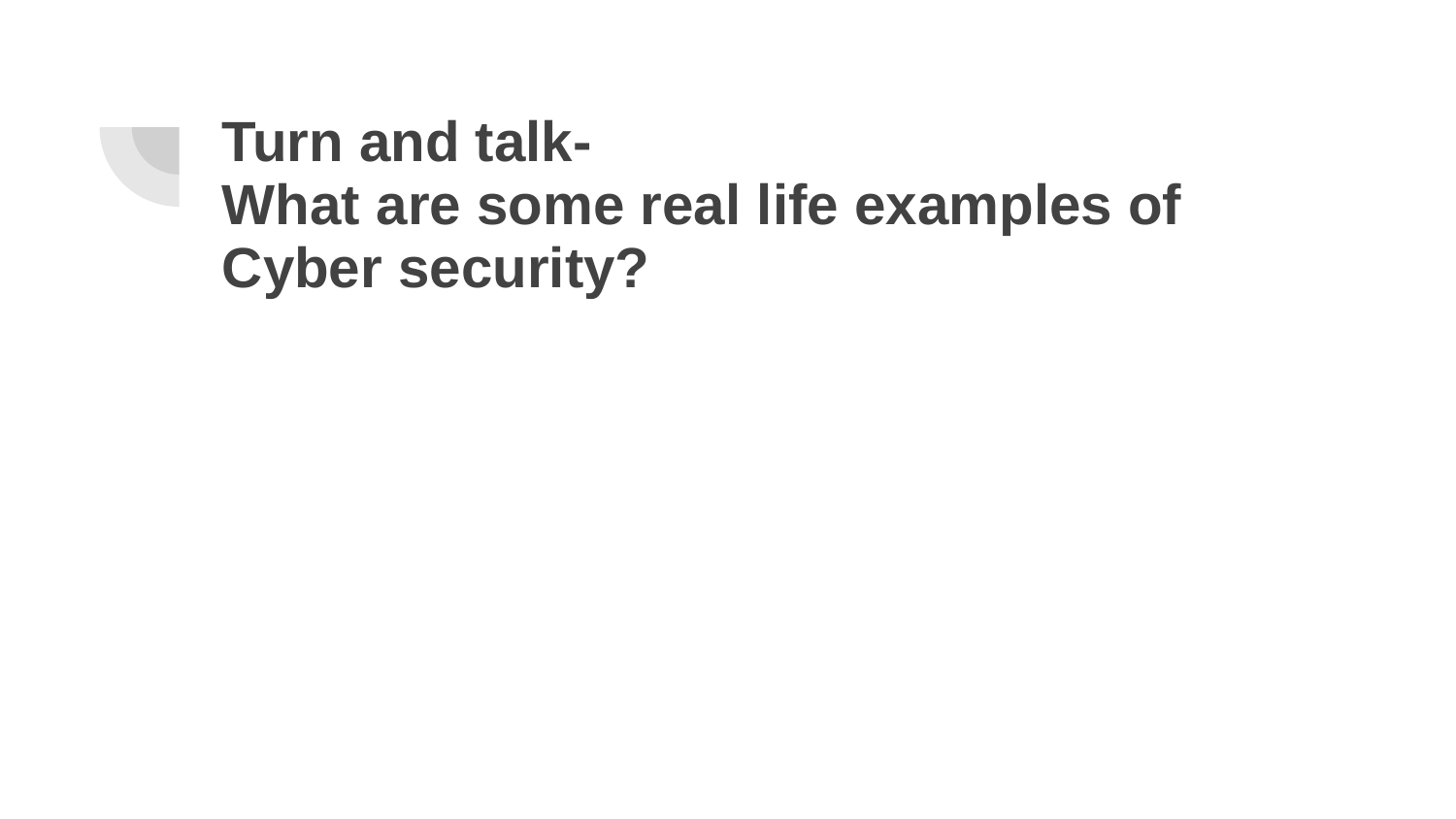

# Turn and talk-
What are some real life examples of Cyber security?